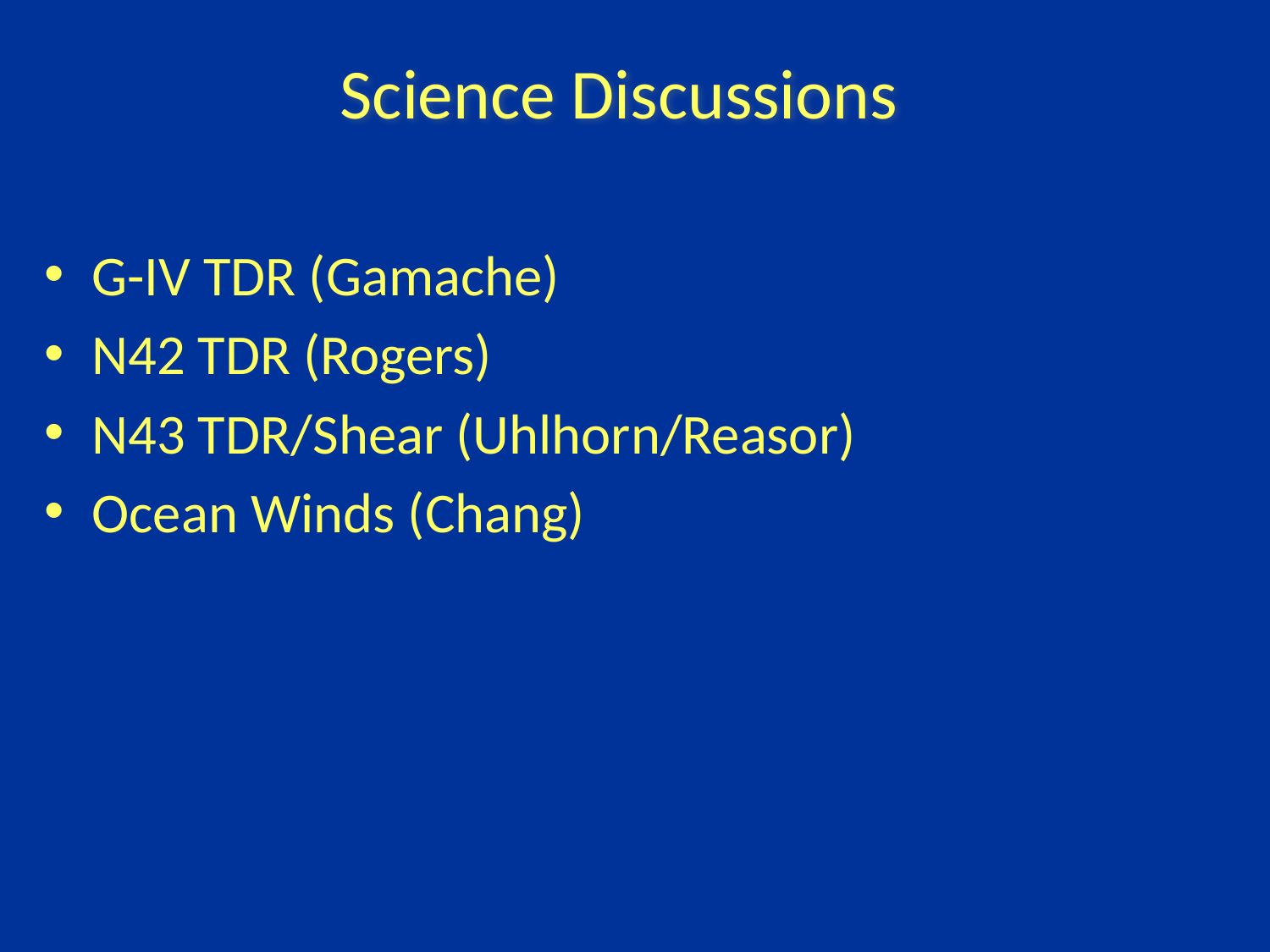

Science Discussions
G-IV TDR (Gamache)
N42 TDR (Rogers)
N43 TDR/Shear (Uhlhorn/Reasor)
Ocean Winds (Chang)